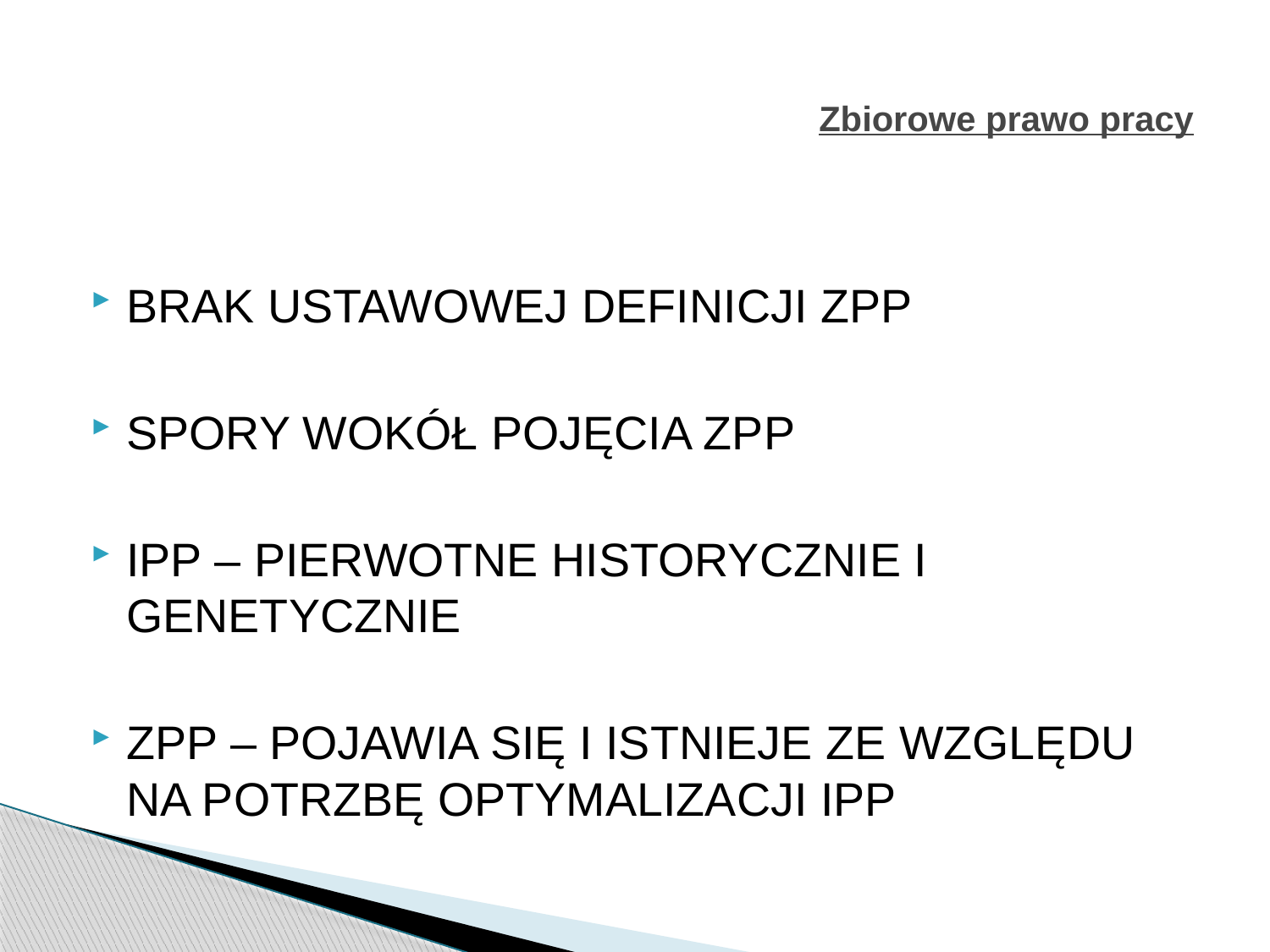

# Zbiorowe prawo pracy

BRAK USTAWOWEJ DEFINICJI ZPP

SPORY WOKÓŁ POJĘCIA ZPP

IPP – PIERWOTNE HISTORYCZNIE I GENETYCZNIE

ZPP – POJAWIA SIĘ I ISTNIEJE ZE WZGLĘDU NA POTRZBĘ OPTYMALIZACJI IPP